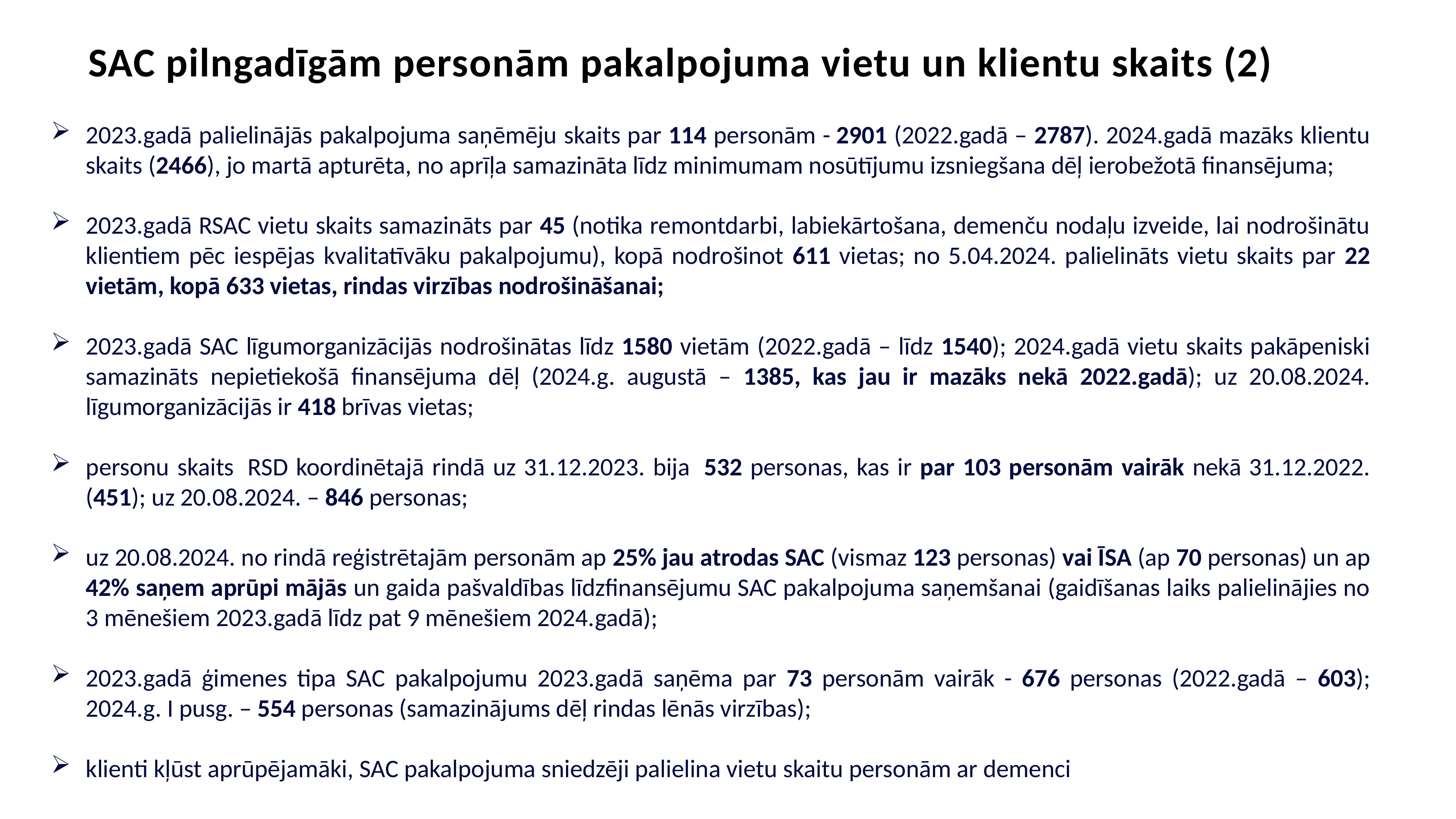

SAC pilngadīgām personām pakalpojuma vietu un klientu skaits (2)
2023.gadā palielinājās pakalpojuma saņēmēju skaits par 114 personām - 2901 (2022.gadā – 2787). 2024.gadā mazāks klientu skaits (2466), jo martā apturēta, no aprīļa samazināta līdz minimumam nosūtījumu izsniegšana dēļ ierobežotā finansējuma;

2023.gadā RSAC vietu skaits samazināts par 45 (notika remontdarbi, labiekārtošana, demenču nodaļu izveide, lai nodrošinātu klientiem pēc iespējas kvalitatīvāku pakalpojumu), kopā nodrošinot 611 vietas; no 5.04.2024. palielināts vietu skaits par 22 vietām, kopā 633 vietas, rindas virzības nodrošināšanai;

2023.gadā SAC līgumorganizācijās nodrošinātas līdz 1580 vietām (2022.gadā – līdz 1540); 2024.gadā vietu skaits pakāpeniski samazināts nepietiekošā finansējuma dēļ (2024.g. augustā – 1385, kas jau ir mazāks nekā 2022.gadā); uz 20.08.2024. līgumorganizācijās ir 418 brīvas vietas;

personu skaits  RSD koordinētajā rindā uz 31.12.2023. bija  532 personas, kas ir par 103 personām vairāk nekā 31.12.2022. (451); uz 20.08.2024. – 846 personas;

uz 20.08.2024. no rindā reģistrētajām personām ap 25% jau atrodas SAC (vismaz 123 personas) vai ĪSA (ap 70 personas) un ap 42% saņem aprūpi mājās un gaida pašvaldības līdzfinansējumu SAC pakalpojuma saņemšanai (gaidīšanas laiks palielinājies no 3 mēnešiem 2023.gadā līdz pat 9 mēnešiem 2024.gadā);

2023.gadā ģimenes tipa SAC pakalpojumu 2023.gadā saņēma par 73 personām vairāk - 676 personas (2022.gadā – 603); 2024.g. I pusg. – 554 personas (samazinājums dēļ rindas lēnās virzības);

klienti kļūst aprūpējamāki, SAC pakalpojuma sniedzēji palielina vietu skaitu personām ar demenci